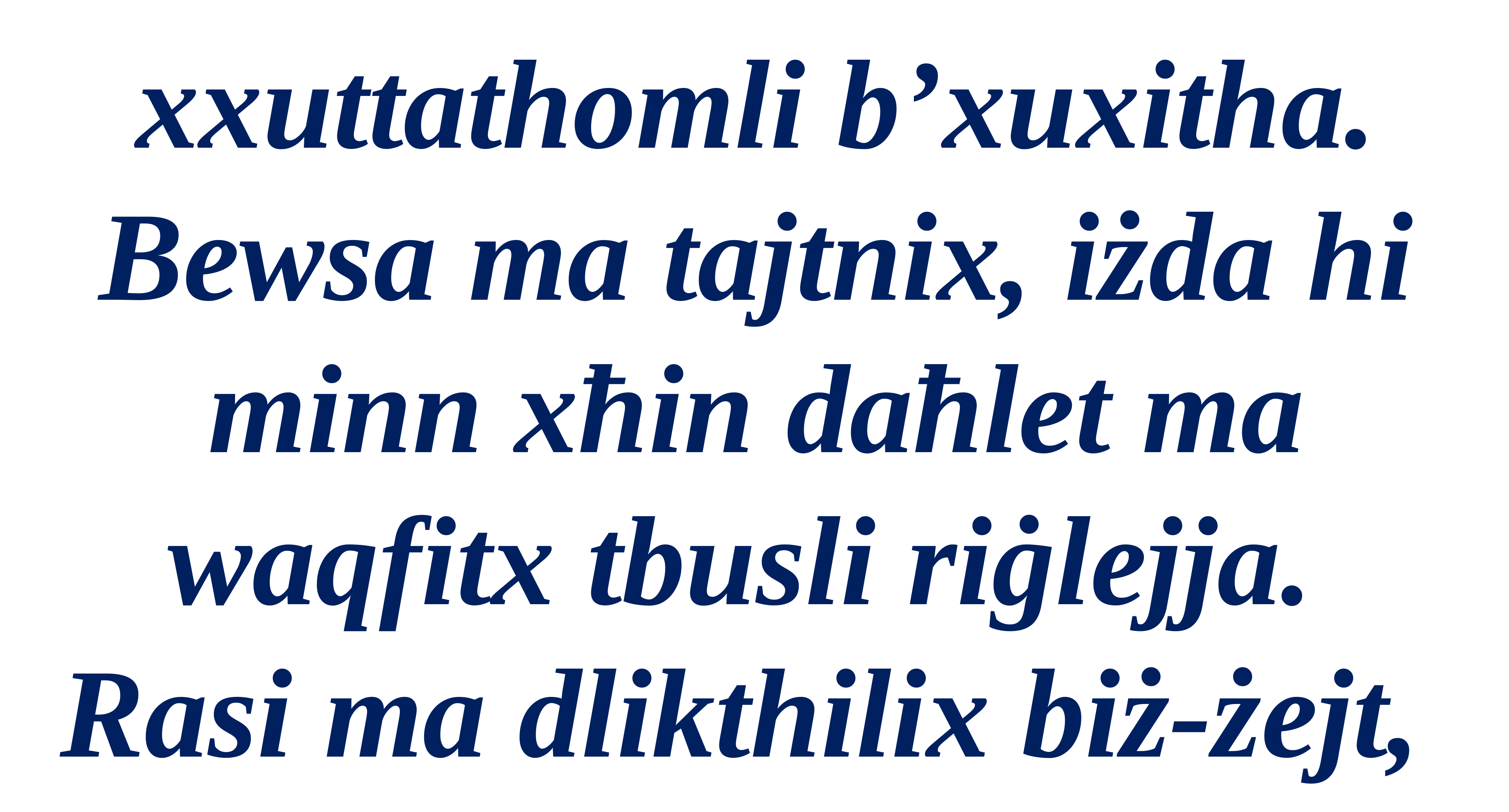

xxuttathomli b’xuxitha. Bewsa ma tajtnix, iżda hi minn xħin daħlet ma waqfitx tbusli riġlejja.
Rasi ma dlikthilix biż-żejt,